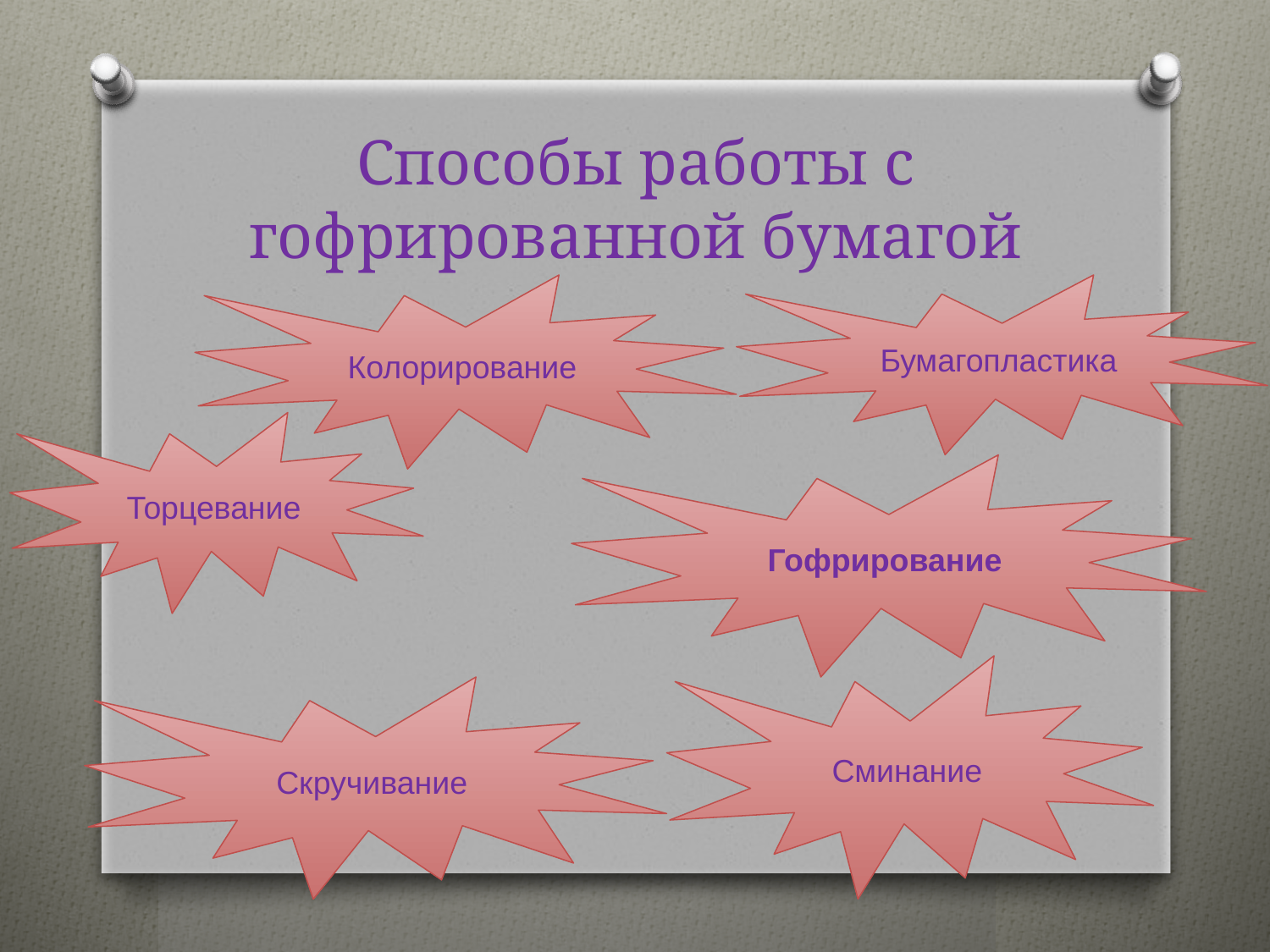

# Способы работы с гофрированной бумагой
Колорирование
Бумагопластика
Торцевание
Гофрирование
Сминание
Скручивание